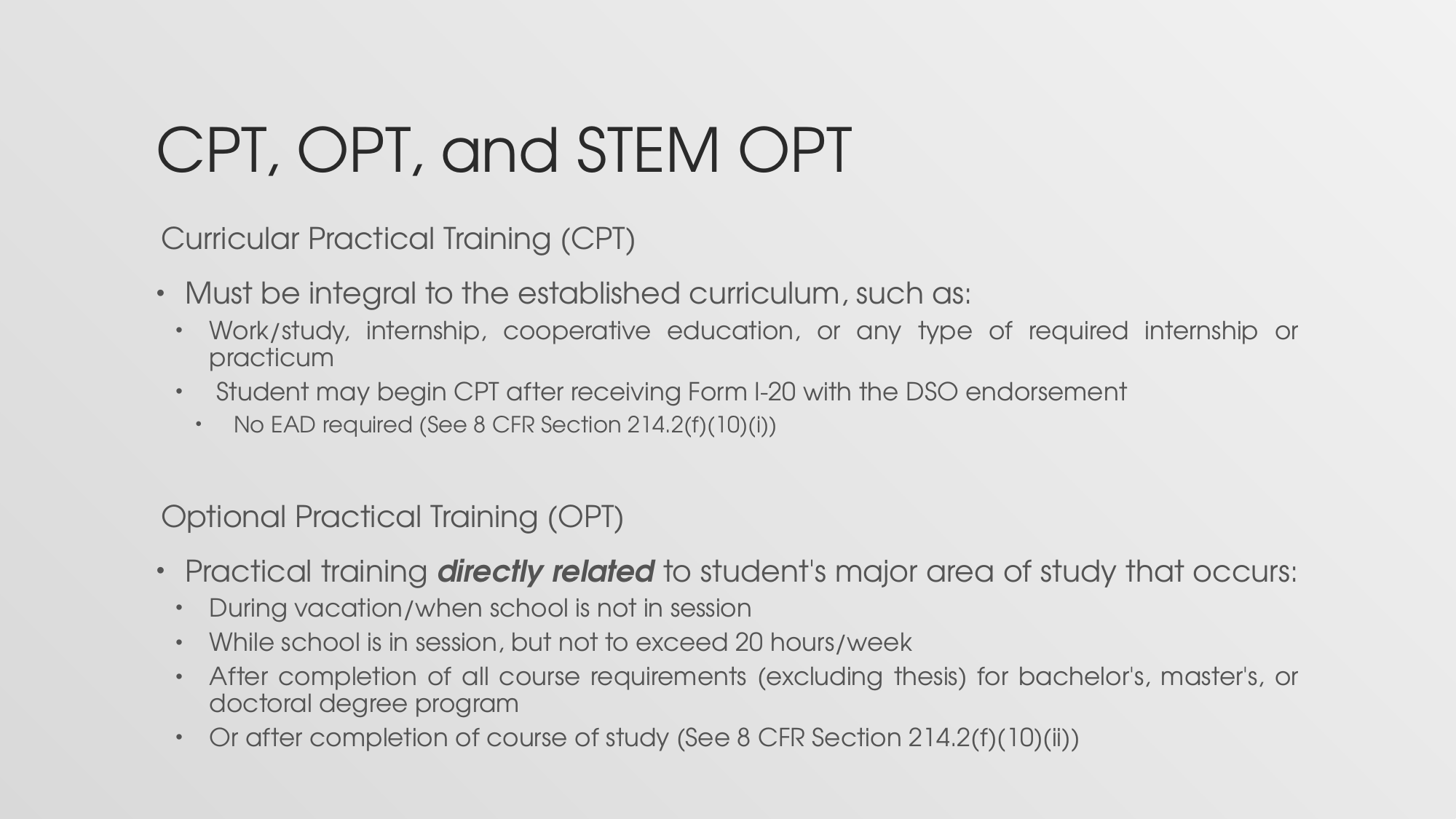

# CPT, OPT, and stem opt
Curricular Practical Training (CPT)
Must be integral to the established curriculum, such as:
Work/study, internship, cooperative education, or any type of required internship or practicum
 Student may begin CPT after receiving Form I-20 with the DSO endorsement
No EAD required (See 8 CFR Section 214.2(f)(10)(i))

Optional Practical Training (OPT)
Practical training directly related to student's major area of study that occurs:
During vacation/when school is not in session
While school is in session, but not to exceed 20 hours/week
After completion of all course requirements (excluding thesis) for bachelor's, master's, or doctoral degree program
Or after completion of course of study (See 8 CFR Section 214.2(f)(10)(ii))